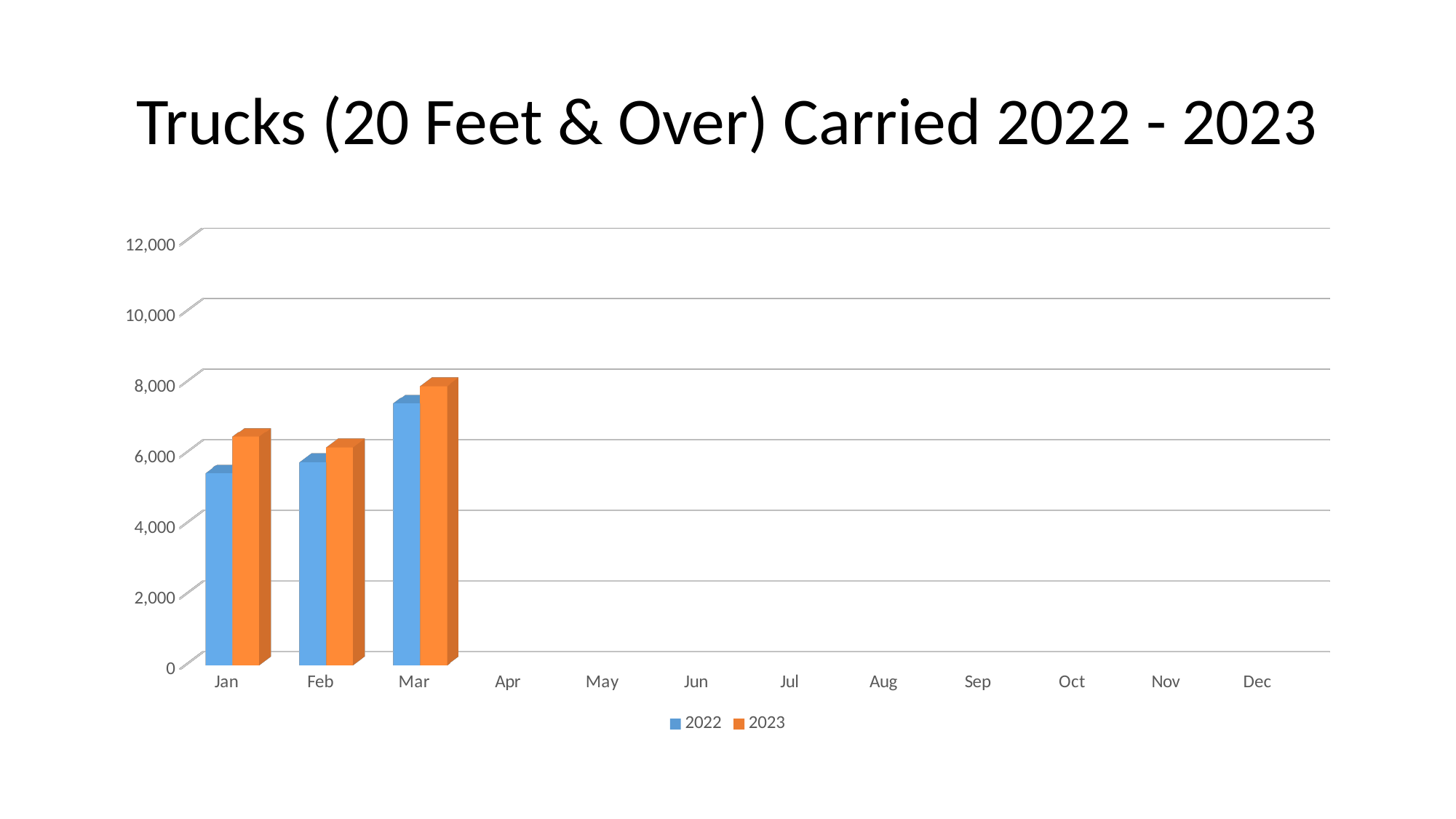

# Trucks (20 Feet & Over) Carried 2022 - 2023

[unsupported chart]